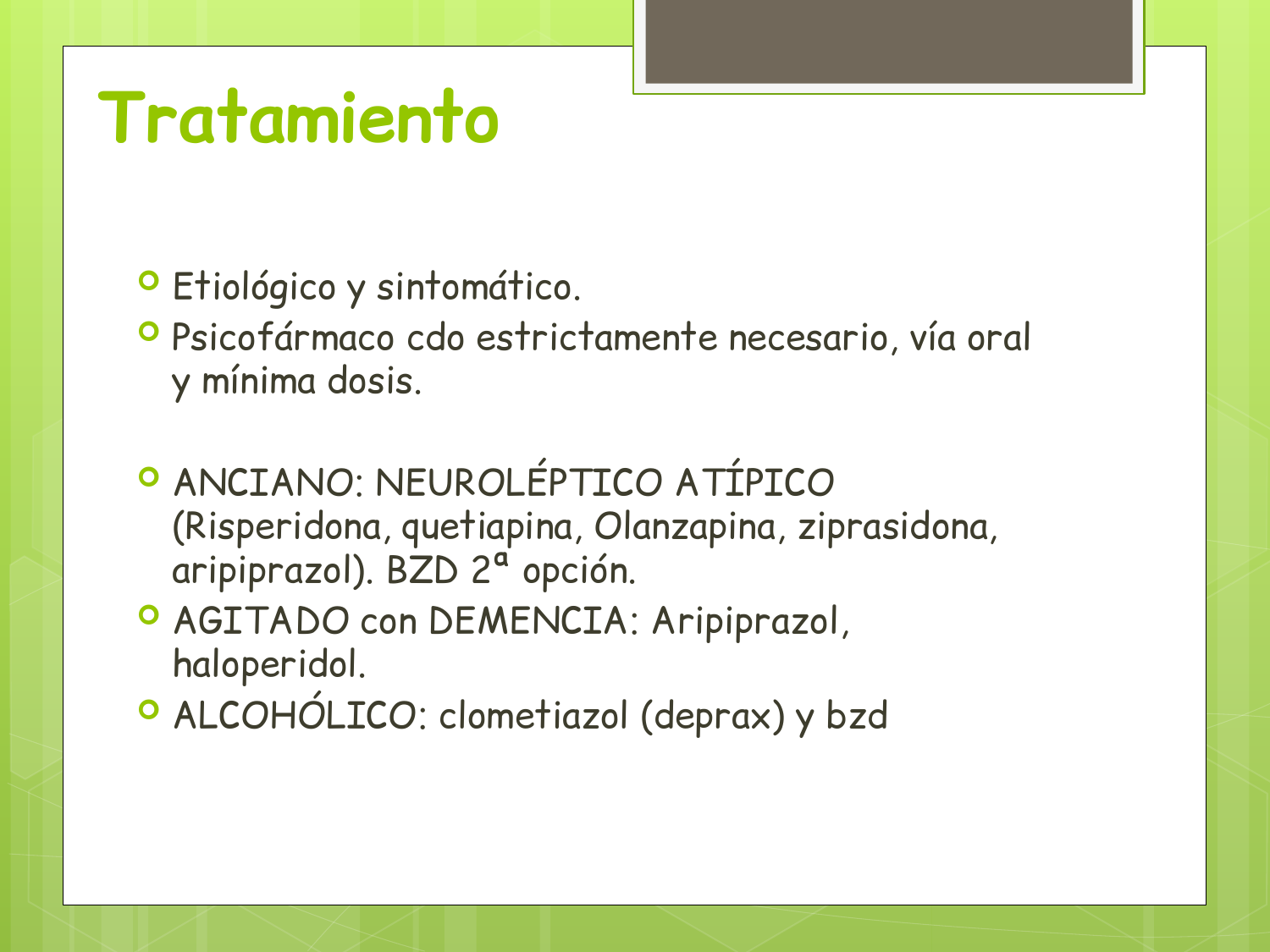

# Tratamiento
Etiológico y sintomático.
Psicofármaco cdo estrictamente necesario, vía oral y mínima dosis.

ANCIANO: NEUROLÉPTICO ATÍPICO (Risperidona, quetiapina, Olanzapina, ziprasidona, aripiprazol). BZD 2ª opción.
AGITADO con DEMENCIA: Aripiprazol, haloperidol.
ALCOHÓLICO: clometiazol (deprax) y bzd